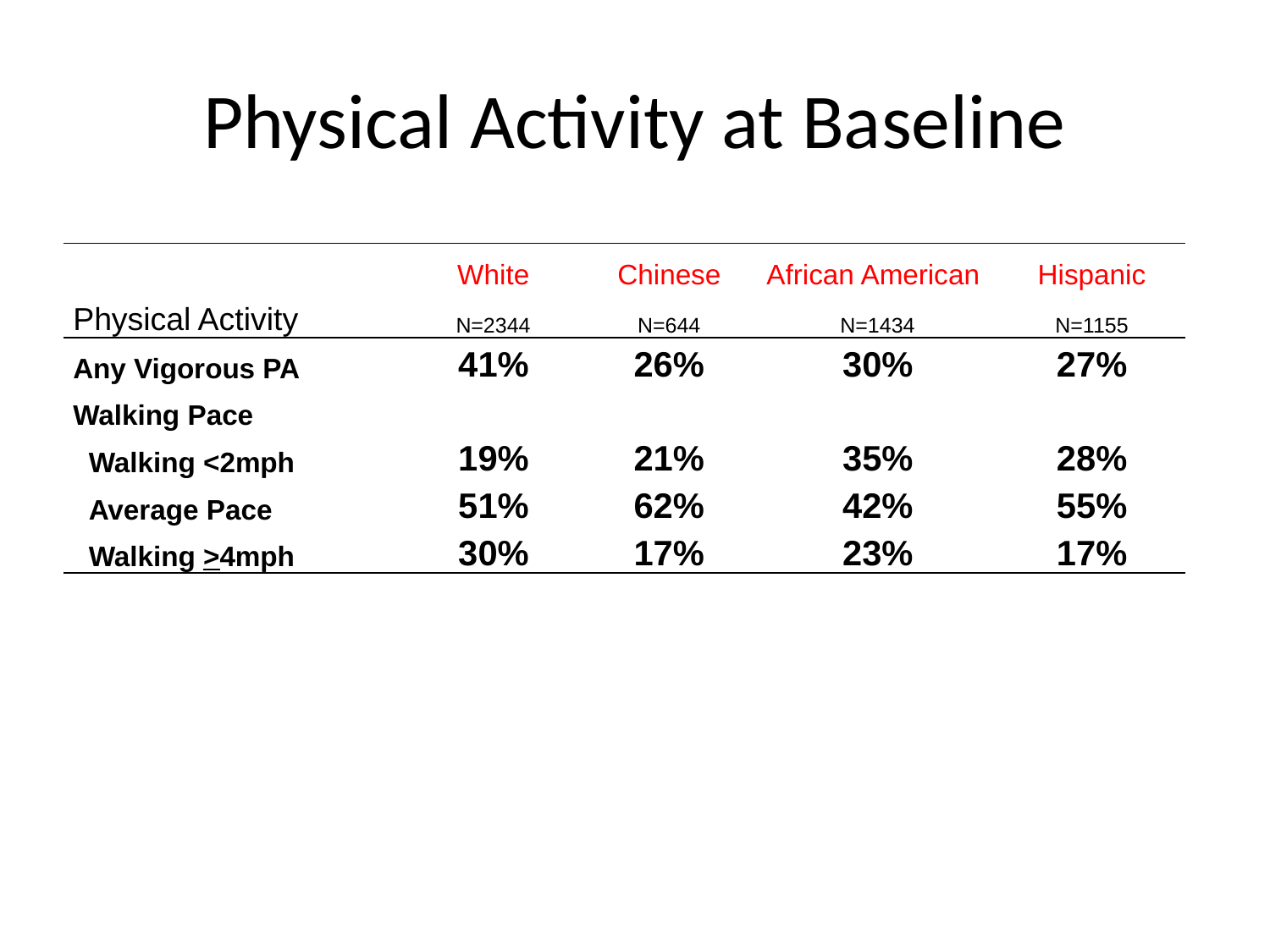

# Physical Activity at Baseline
|  | White | Chinese | African American | Hispanic |
| --- | --- | --- | --- | --- |
| Physical Activity | N=2344 | N=644 | N=1434 | N=1155 |
| Any Vigorous PA | 41% | 26% | 30% | 27% |
| Walking Pace |  |  |  |  |
| Walking <2mph | 19% | 21% | 35% | 28% |
| Average Pace | 51% | 62% | 42% | 55% |
| Walking >4mph | 30% | 17% | 23% | 17% |